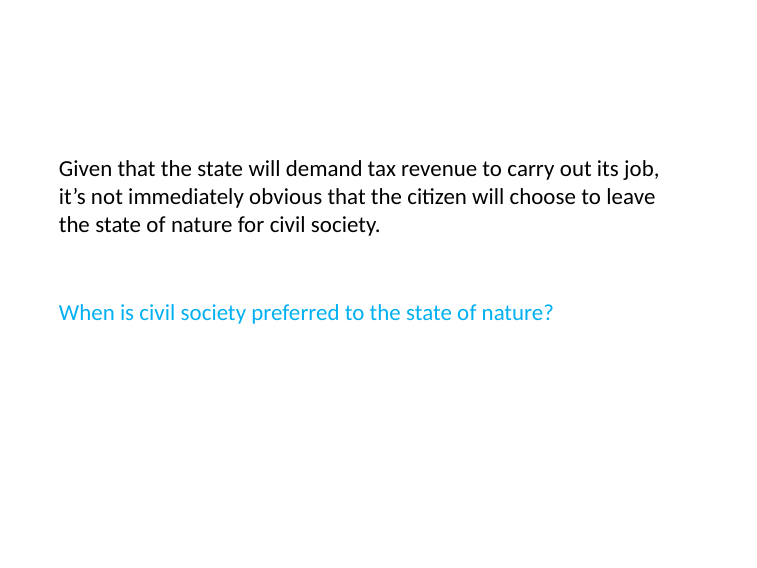

# Given that the state will demand tax revenue to carry out its job, it’s not immediately obvious that the citizen will choose to leave the state of nature for civil society.
When is civil society preferred to the state of nature?